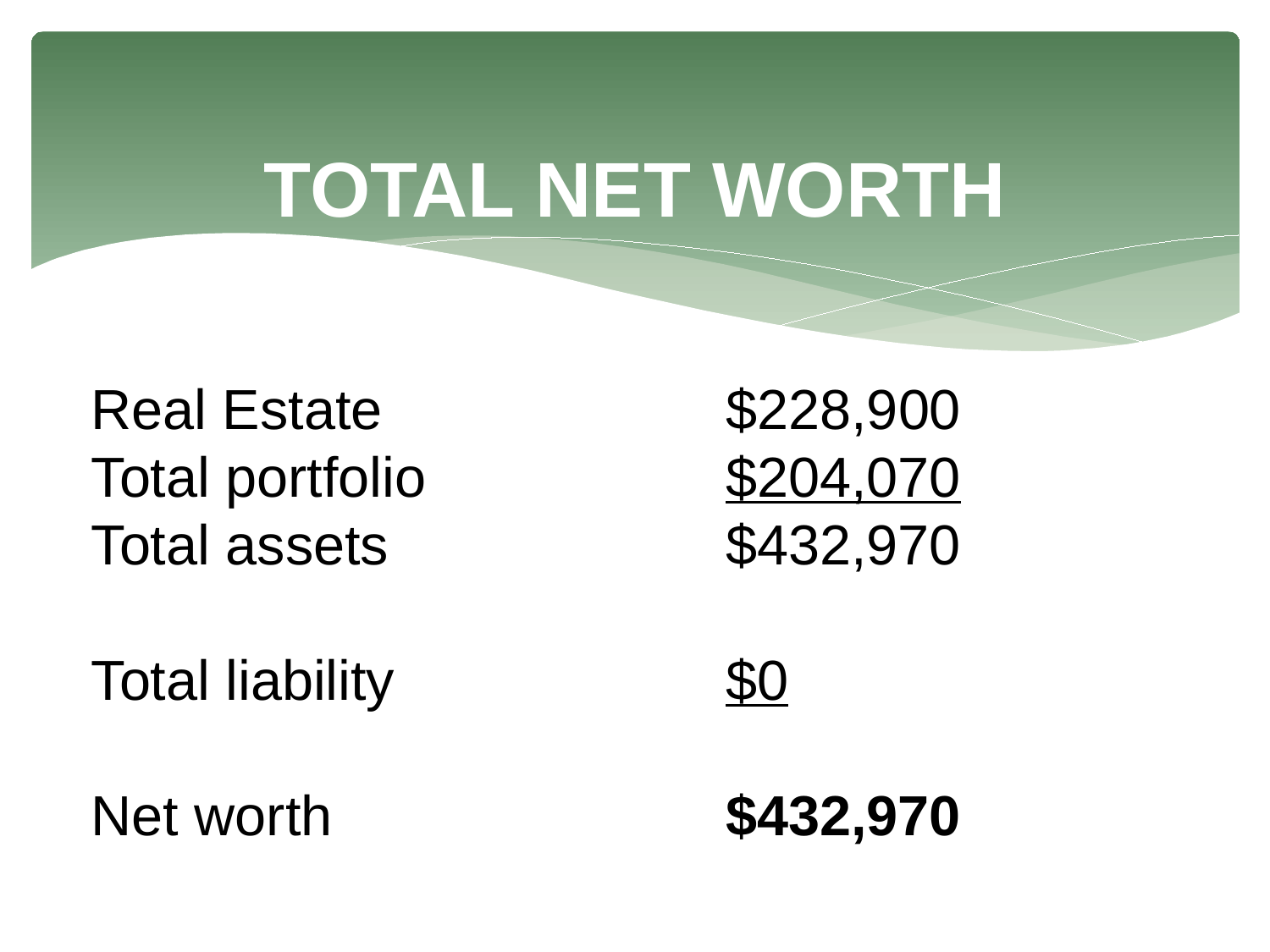

# TOTAL NET WORTH
Real Estate 			$228,900
Total portfolio 			$204,070
Total assets 			$432,970

Total liability 			$0

Net worth 			$432,970